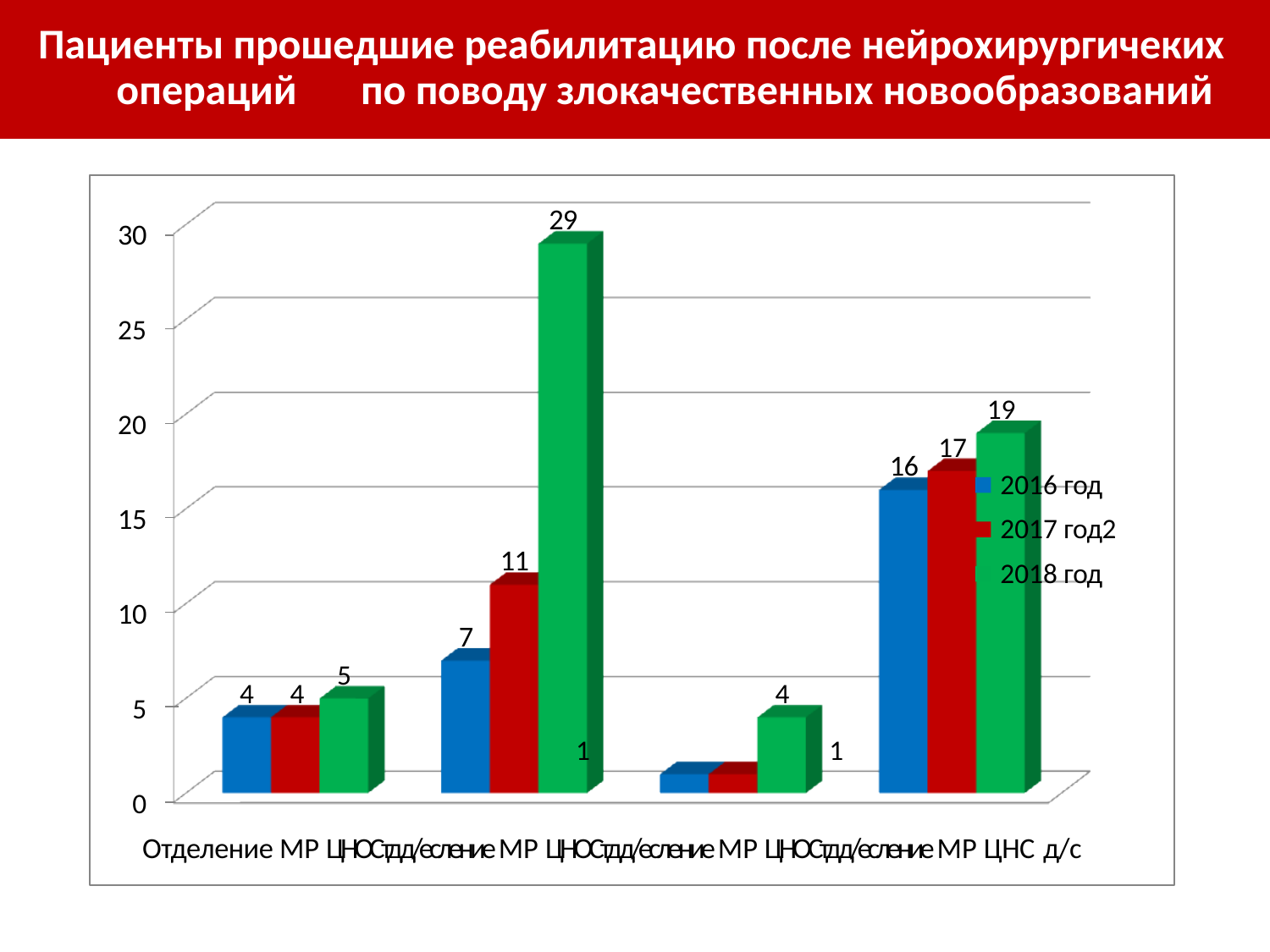

# Пациенты прошедшие реабилитацию после нейрохирургичеких  операций	по поводу злокачественных новообразований

29

30

25

19
20

17
16
2016 год
2017 год2
2018 год

15

11

10

7
5

4	4
4
5
1	1
0
Отделение МР ЦНОСтдд/есление МР ЦНОСтдд/есление МР ЦНОСтдд/есление МР ЦНС д/с